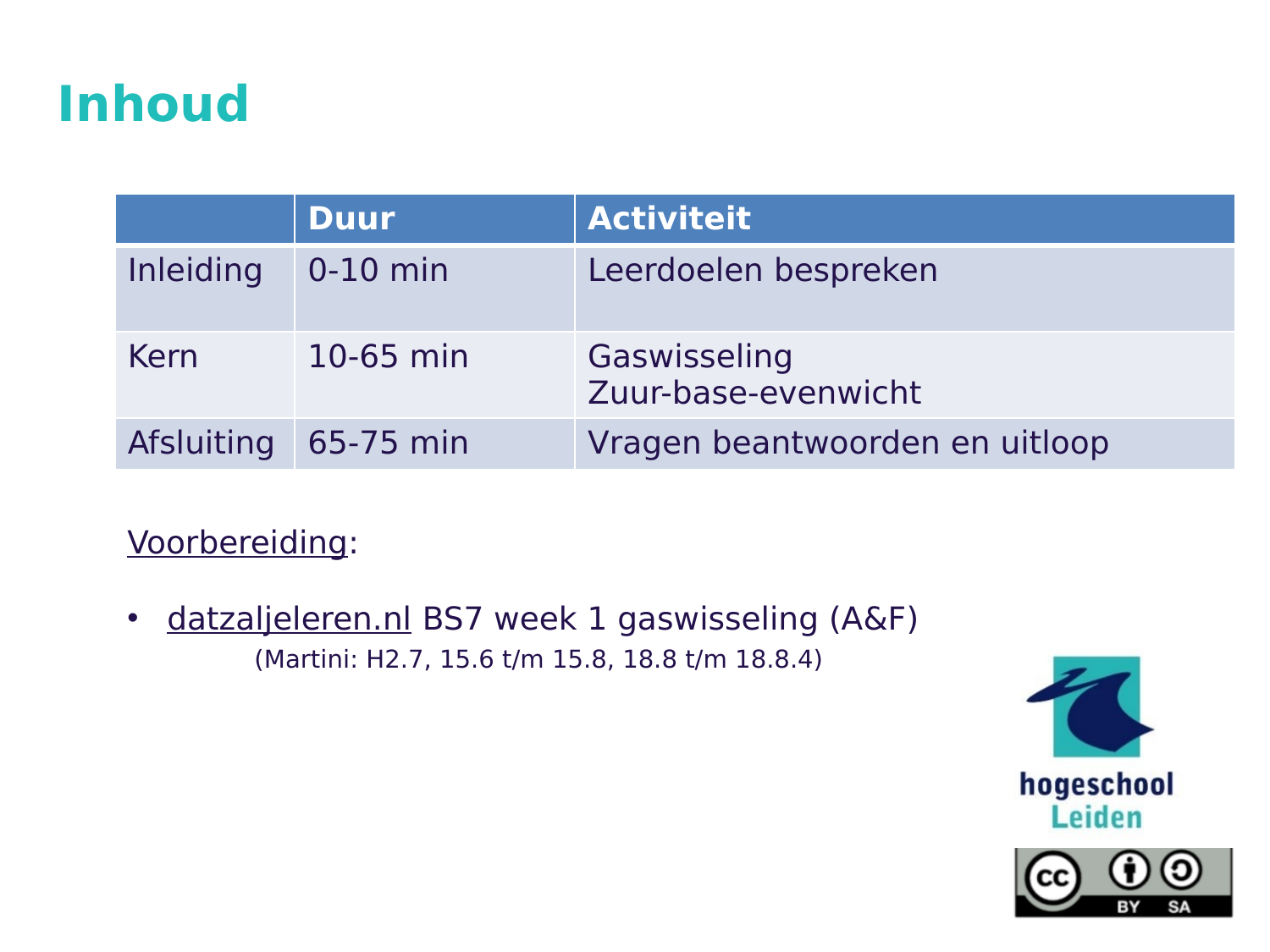

Inhoud
|  | Duur | Activiteit |
| --- | --- | --- |
| Inleiding | 0-10 min | Leerdoelen bespreken |
| Kern | 10-65 min | Gaswisseling Zuur-base-evenwicht |
| Afsluiting | 65-75 min | Vragen beantwoorden en uitloop |
Voorbereiding:

datzaljeleren.nl​ ​BS7 week 1 gaswisseling (A&F​​)
	(Martini: H2.7, 15.6 t/m 15.8, 18.8 t/m 18.8.4)